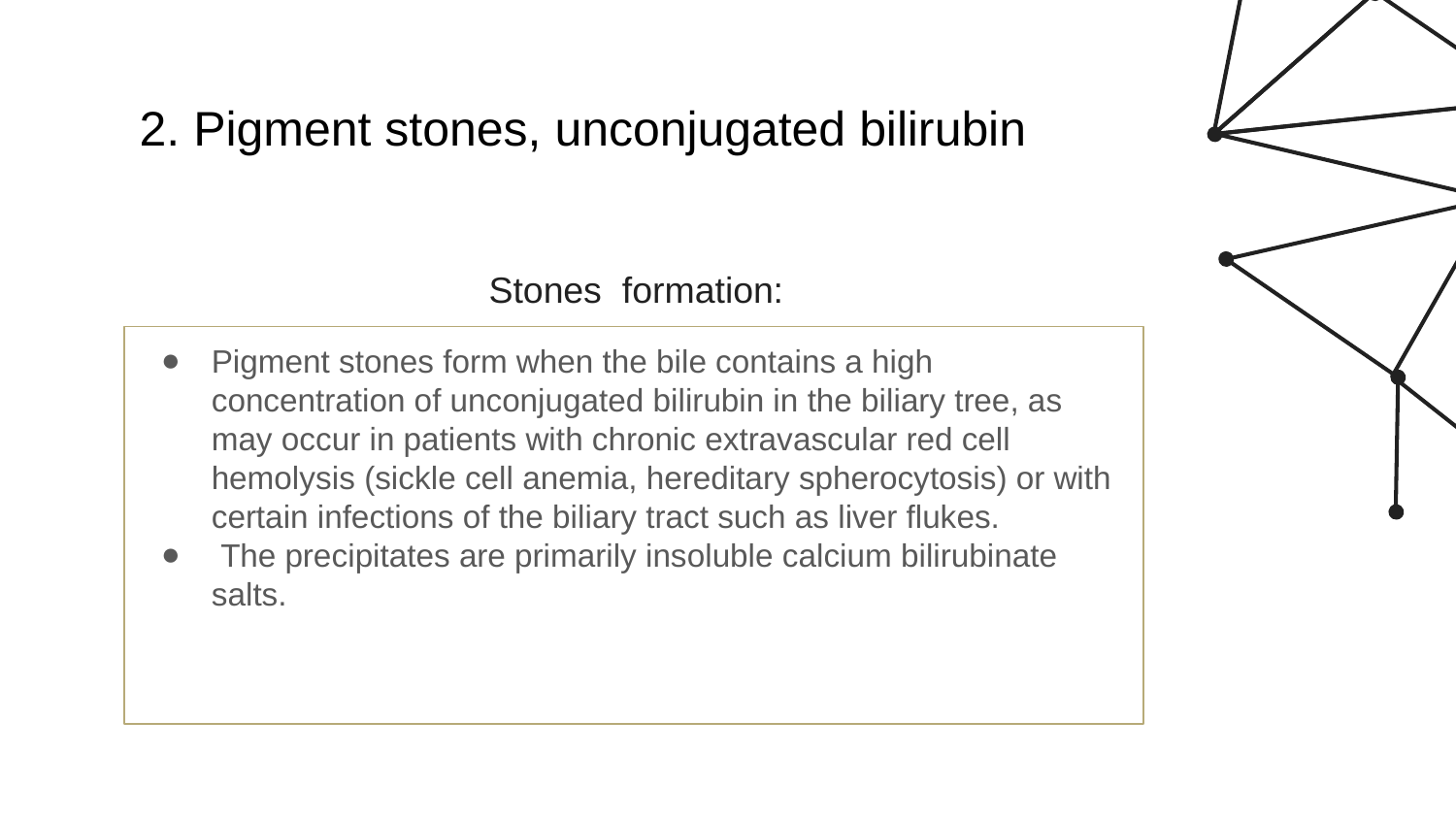

# 2. Pigment stones, unconjugated bilirubin
Stones  formation:
Pigment stones form when the bile contains a high concentration of unconjugated bilirubin in the biliary tree, as may occur in patients with chronic extravascular red cell hemolysis (sickle cell anemia, hereditary spherocytosis) or with certain infections of the biliary tract such as liver flukes.
 The precipitates are primarily insoluble calcium bilirubinate salts.